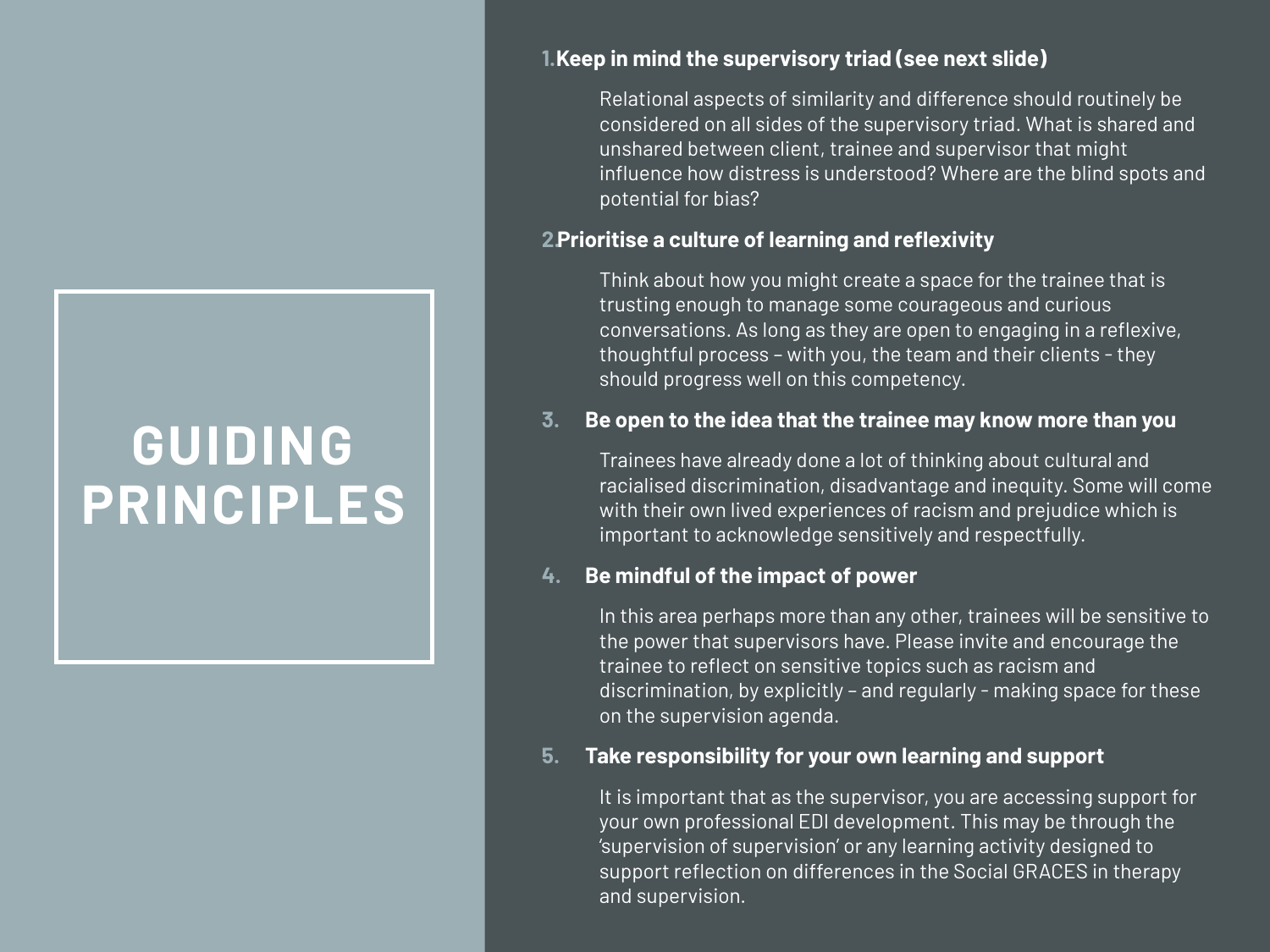

Keep in mind the supervisory triad (see next slide)
Relational aspects of similarity and difference should routinely be considered on all sides of the supervisory triad. What is shared and unshared between client, trainee and supervisor that might influence how distress is understood? Where are the blind spots and potential for bias?
Prioritise a culture of learning and reflexivity
Think about how you might create a space for the trainee that is trusting enough to manage some courageous and curious conversations. As long as they are open to engaging in a reflexive, thoughtful process – with you, the team and their clients - they should progress well on this competency.
Be open to the idea that the trainee may know more than you
Trainees have already done a lot of thinking about cultural and racialised discrimination, disadvantage and inequity. Some will come with their own lived experiences of racism and prejudice which is important to acknowledge sensitively and respectfully.
Be mindful of the impact of power
In this area perhaps more than any other, trainees will be sensitive to the power that supervisors have. Please invite and encourage the trainee to reflect on sensitive topics such as racism and discrimination, by explicitly – and regularly - making space for these on the supervision agenda.
Take responsibility for your own learning and support
It is important that as the supervisor, you are accessing support for your own professional EDI development. This may be through the ‘supervision of supervision’ or any learning activity designed to support reflection on differences in the Social GRACES in therapy and supervision.
# Guiding principles